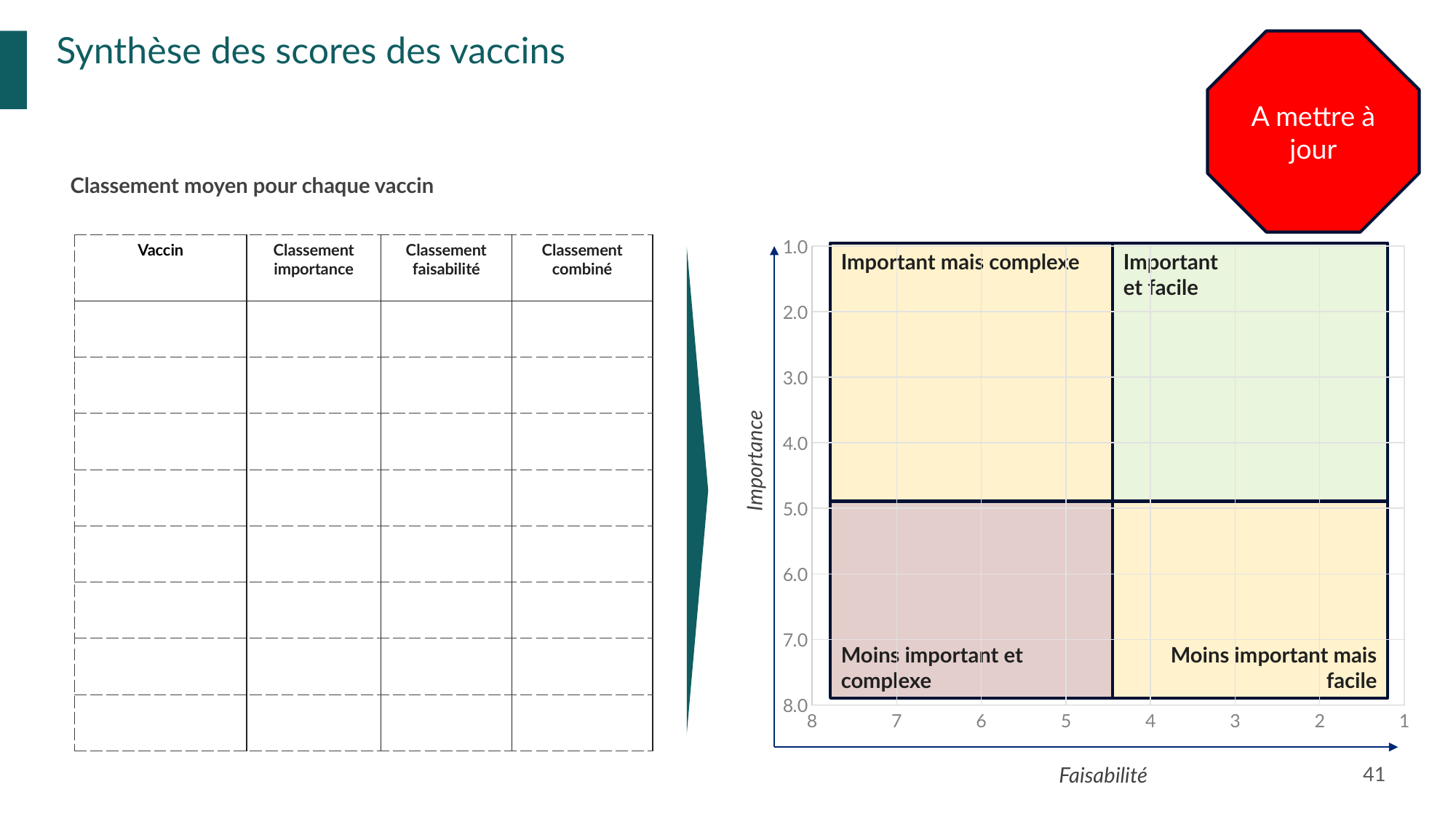

Synthèse des scores des vaccins

A mettre à jour
Classement moyen pour chaque vaccin

### Chart

| Category | Feasibility Ranking | Size |
|---|---|---|
| Vaccin | Classement importance | Classement faisabilité | Classement combiné |
| --- | --- | --- | --- |
|  |  |  |  |
|  |  |  |  |
|  |  |  |  |
|  |  |  |  |
|  |  |  |  |
|  |  |  |  |
|  |  |  |  |
|  |  |  |  |
Important
et facile
Important mais complexe
Moins important et complexe
Moins important mais facile
Importance

41
Faisabilité